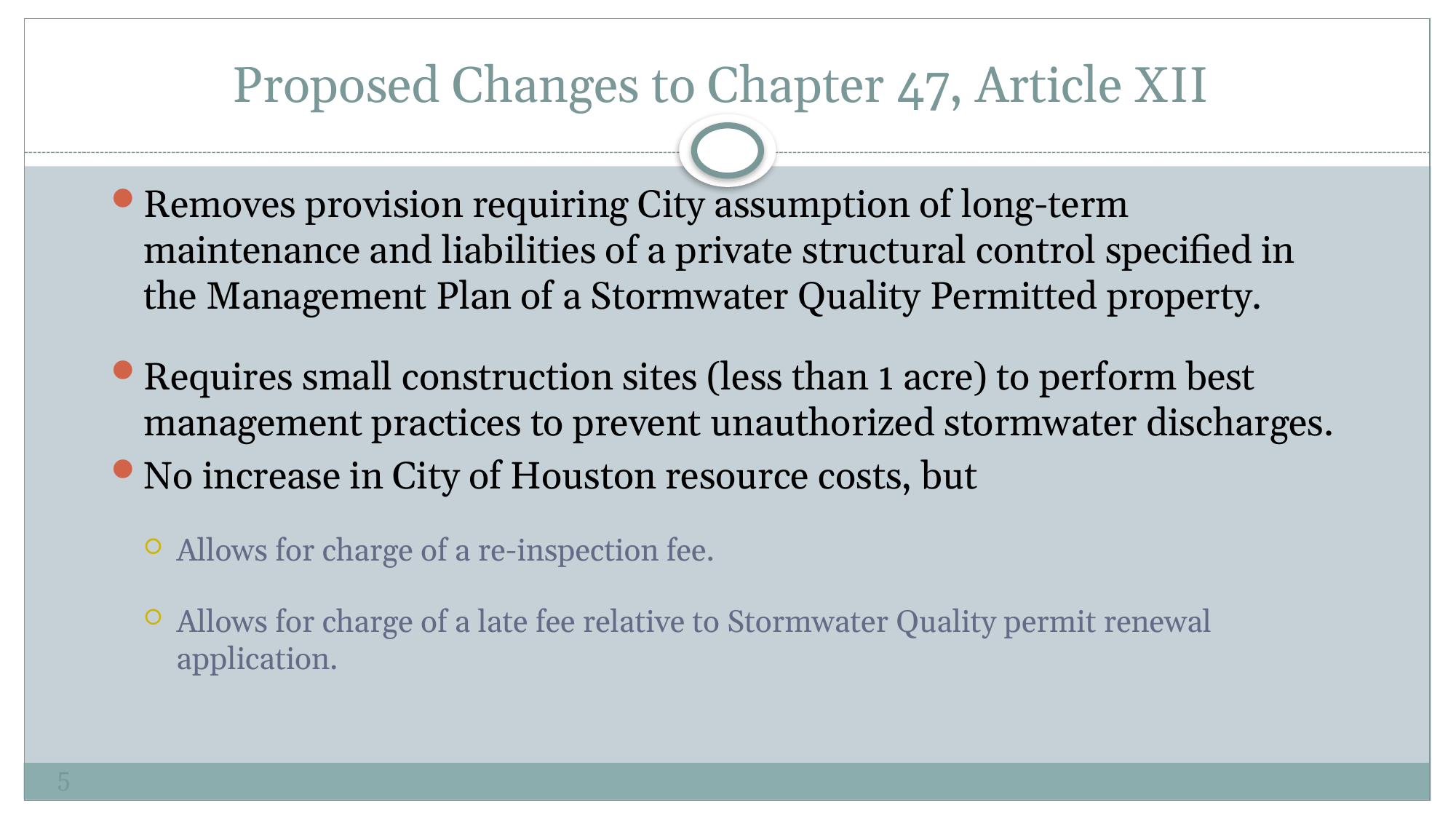

# Proposed Changes to Chapter 47, Article XII
Removes provision requiring City assumption of long-term maintenance and liabilities of a private structural control specified in the Management Plan of a Stormwater Quality Permitted property.

Requires small construction sites (less than 1 acre) to perform best management practices to prevent unauthorized stormwater discharges.
No increase in City of Houston resource costs, but

Allows for charge of a re-inspection fee.

Allows for charge of a late fee relative to Stormwater Quality permit renewal application.
5